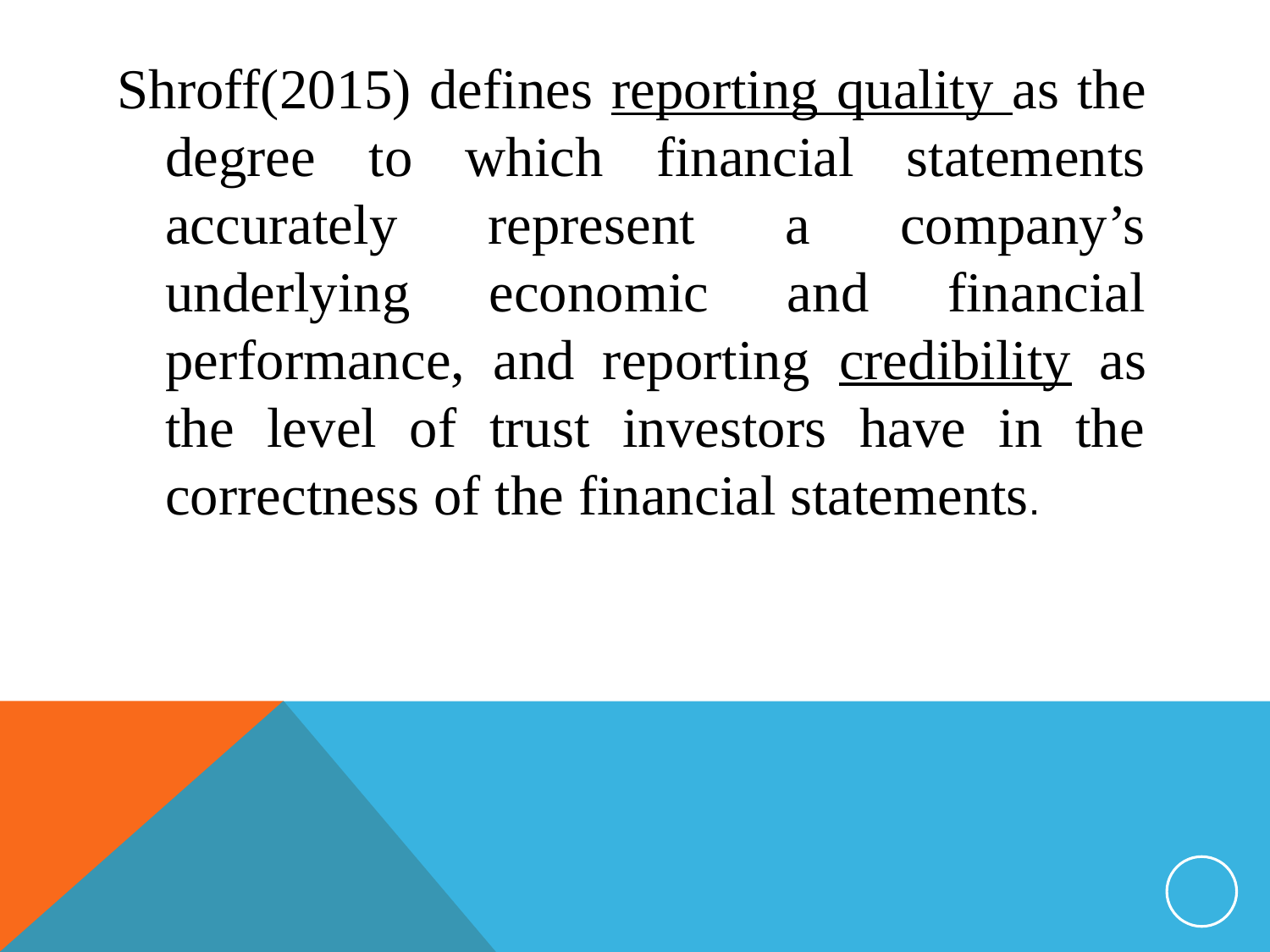

Shroff(2015) defines reporting quality as the degree to which financial statements accurately represent a company’s underlying economic and financial performance, and reporting credibility as the level of trust investors have in the correctness of the financial statements.
4